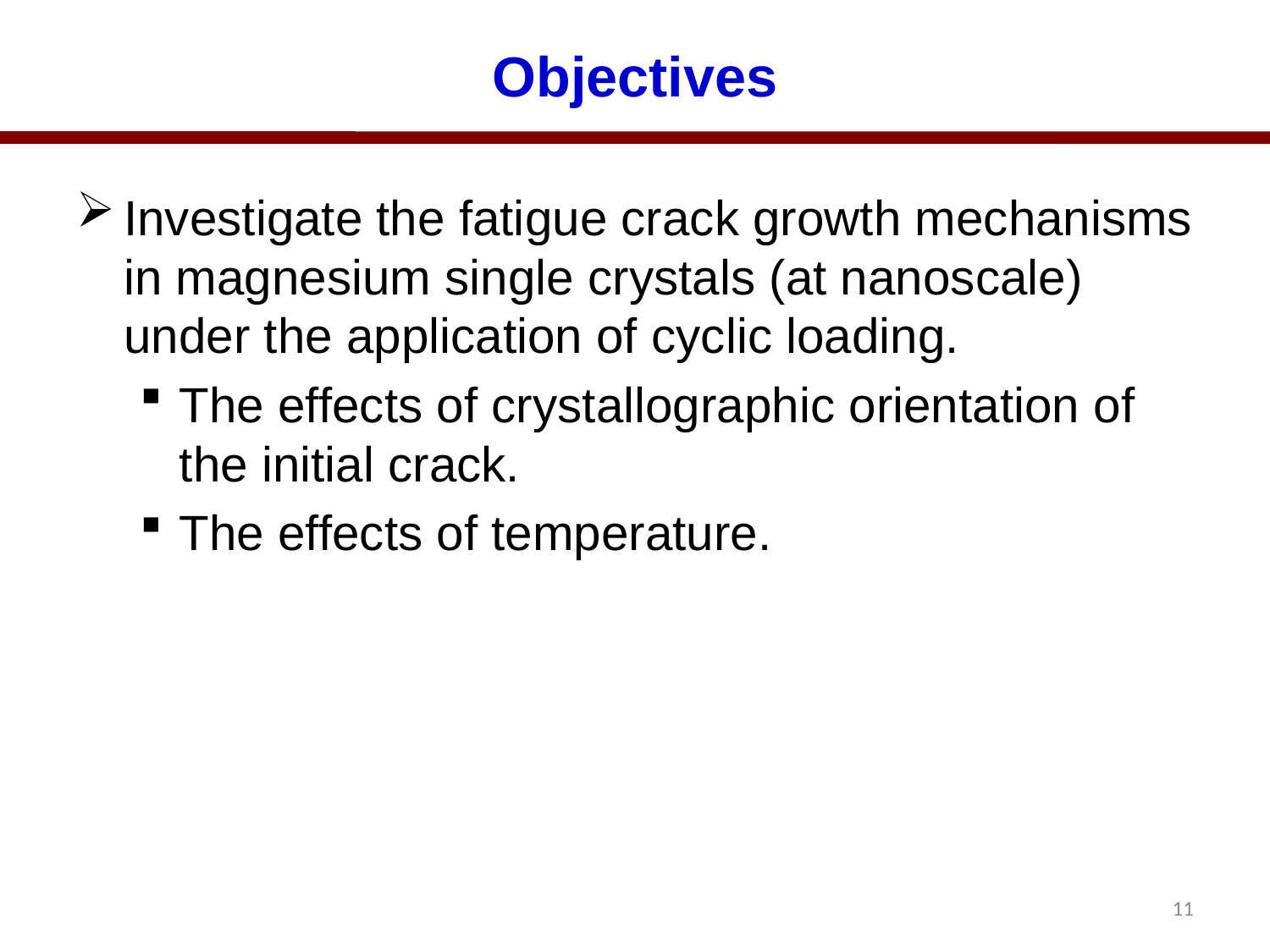

# Objectives
Investigate the fatigue crack growth mechanisms in magnesium single crystals (at nanoscale) under the application of cyclic loading.
The effects of crystallographic orientation of the initial crack.
The effects of temperature.
11